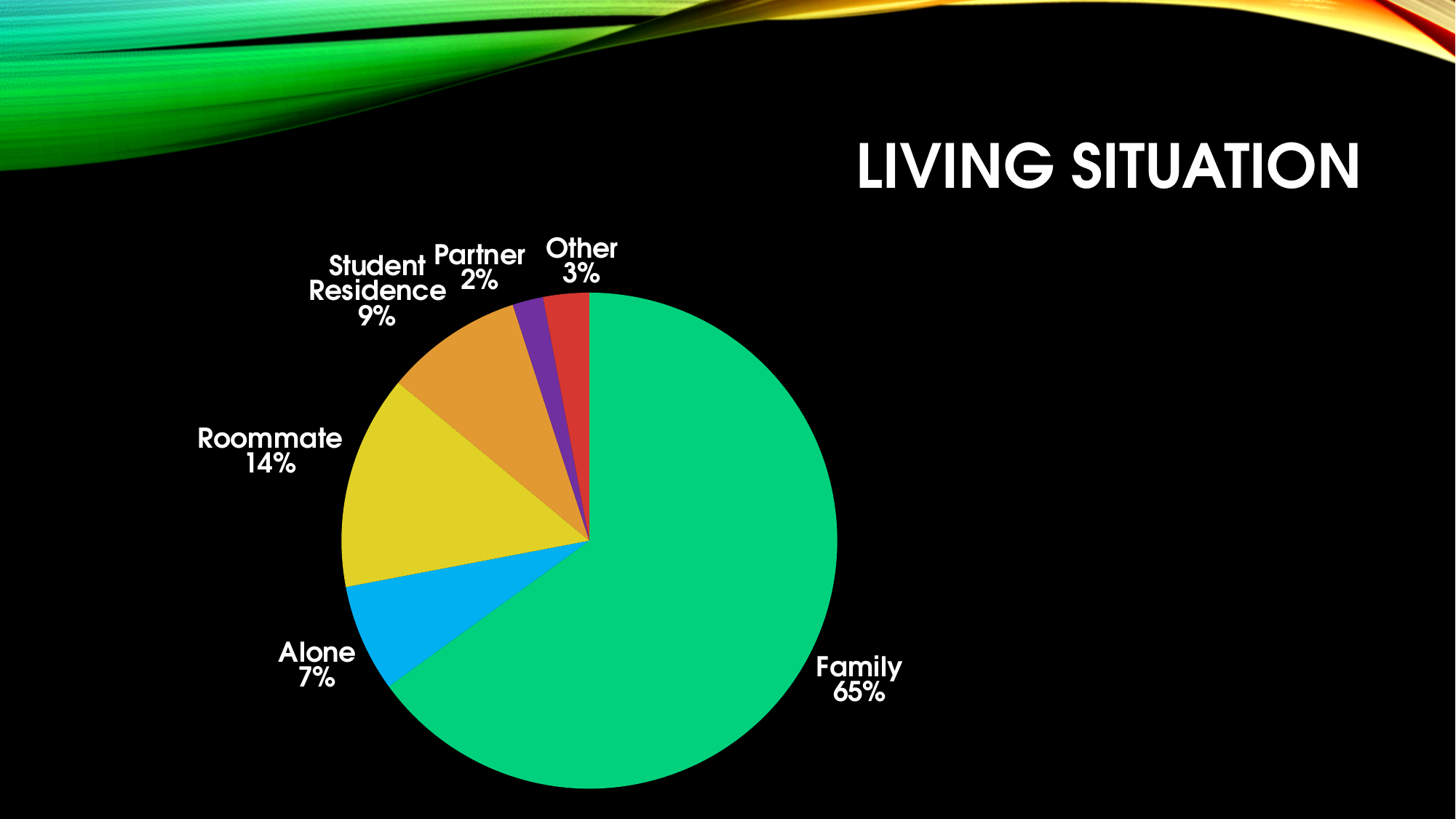

# Living Situation

### Chart

| Category |  |
|---|---|
| Family | 0.65 |
| Alone | 0.07 |
| Roommate | 0.14 |
| Student Residence | 0.09 |
| Partner | 0.02 |
| Other | 0.03 |